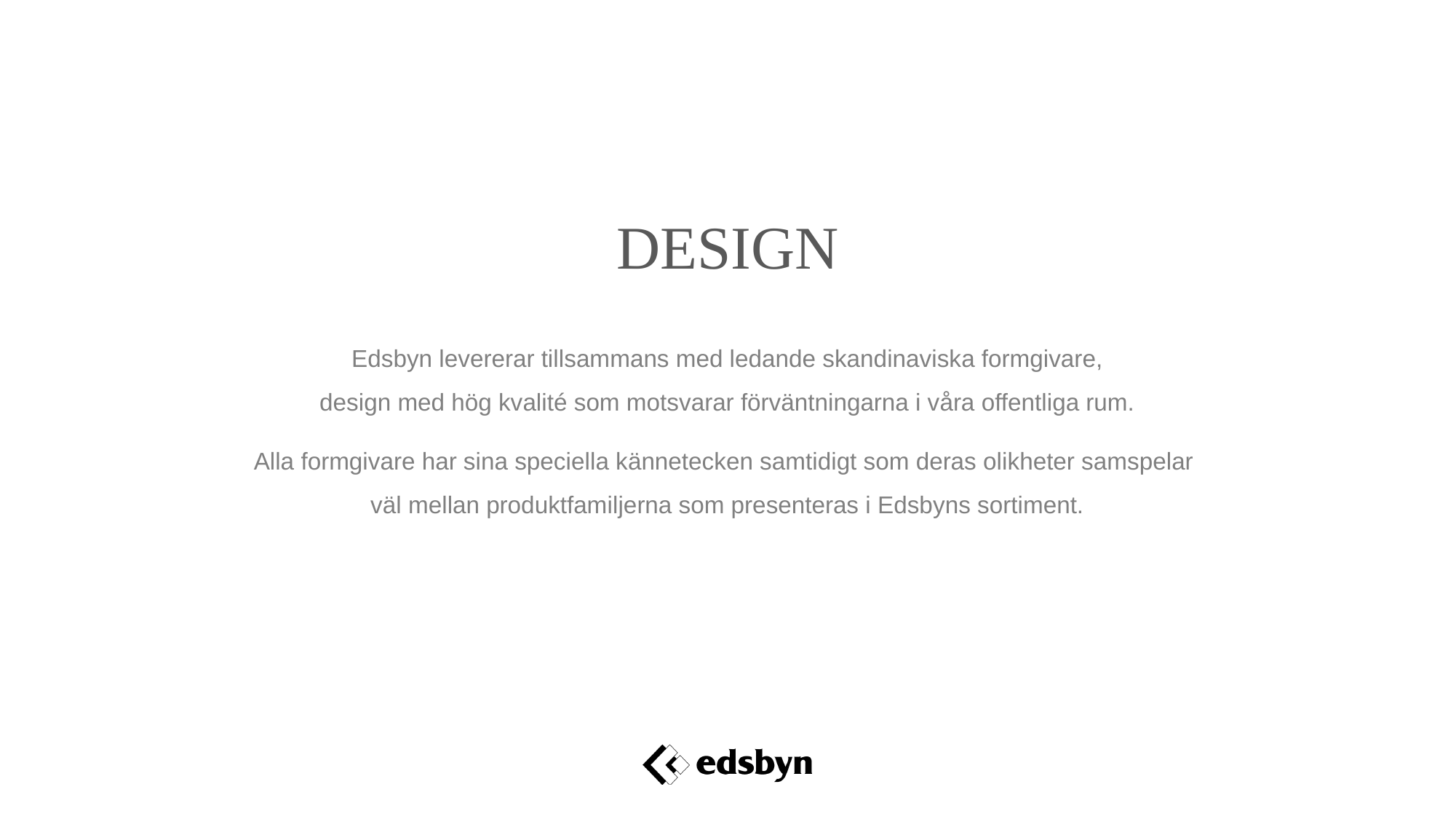

DESIGN
Edsbyn levererar tillsammans med ledande skandinaviska formgivare,
design med hög kvalité som motsvarar förväntningarna i våra offentliga rum.
Alla formgivare har sina speciella kännetecken samtidigt som deras olikheter samspelar
väl mellan produktfamiljerna som presenteras i Edsbyns sortiment.